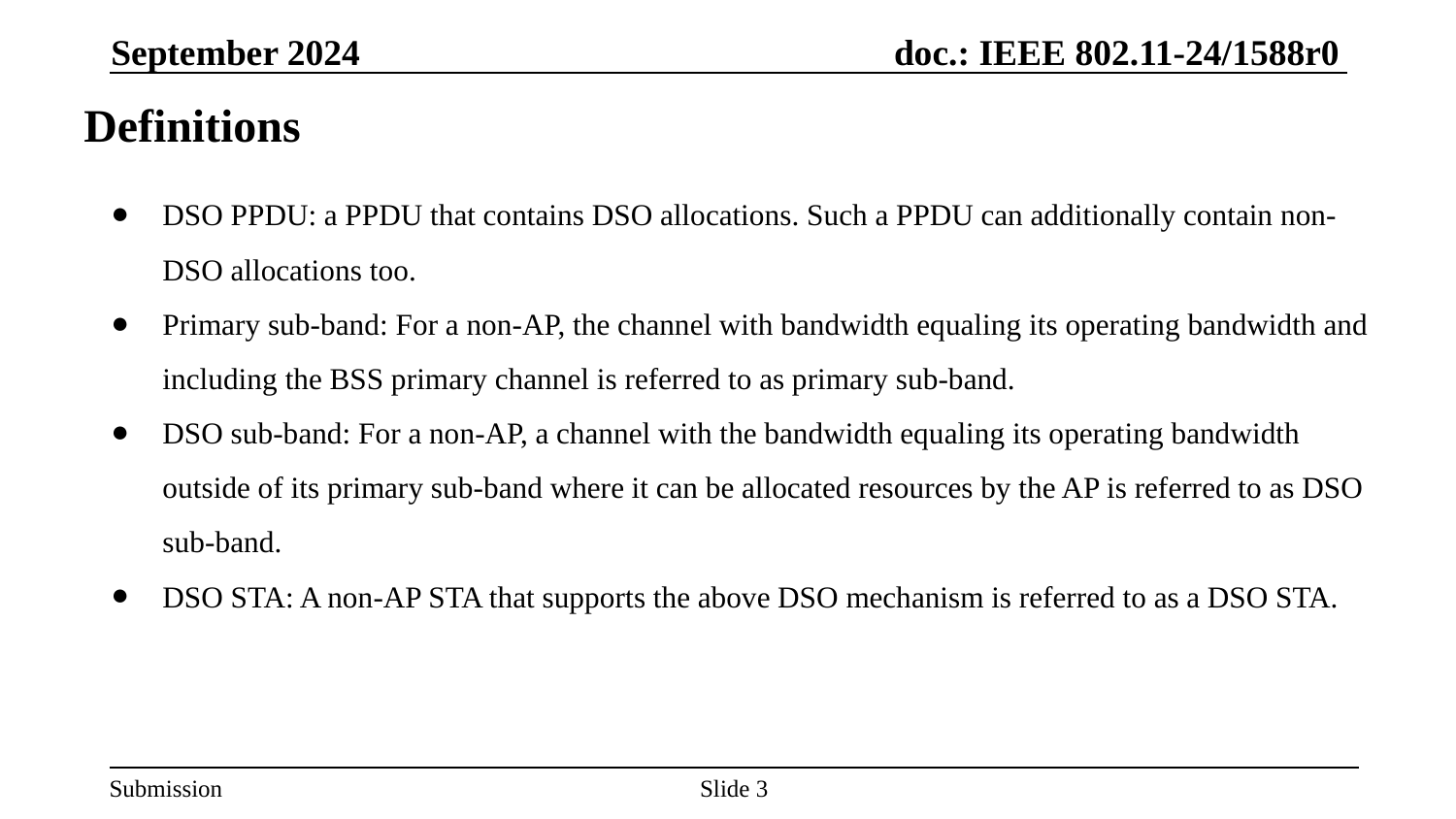

September 2024
# Definitions
DSO PPDU: a PPDU that contains DSO allocations. Such a PPDU can additionally contain non-DSO allocations too.
Primary sub-band: For a non-AP, the channel with bandwidth equaling its operating bandwidth and including the BSS primary channel is referred to as primary sub-band.
DSO sub-band: For a non-AP, a channel with the bandwidth equaling its operating bandwidth outside of its primary sub-band where it can be allocated resources by the AP is referred to as DSO sub-band.
DSO STA: A non-AP STA that supports the above DSO mechanism is referred to as a DSO STA.
Slide 3